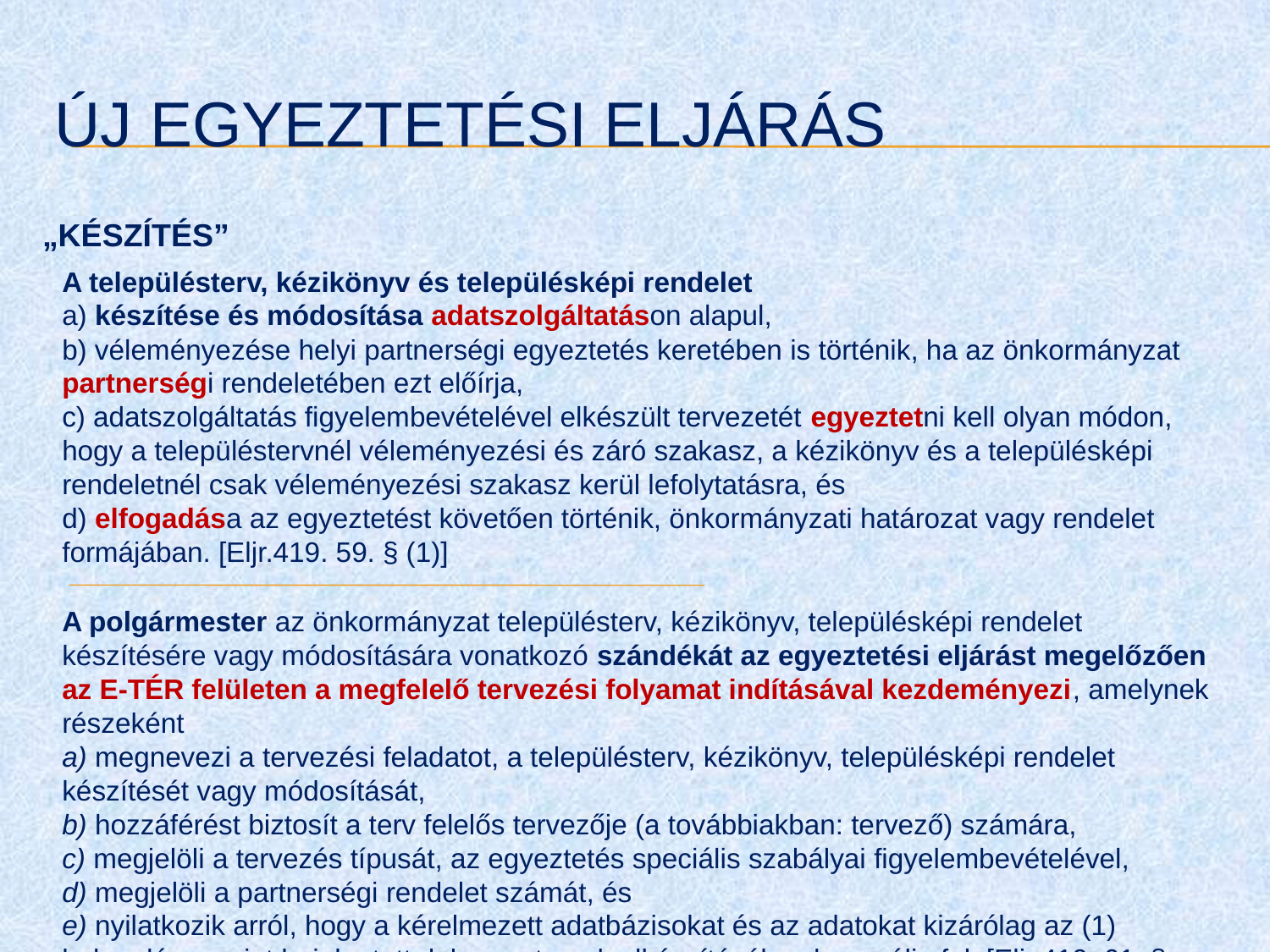

# ÚJ EGYEZTETÉSI ELJÁRÁS
„KÉSZÍTÉS”
A településterv, kézikönyv és településképi rendelet
a) készítése és módosítása adatszolgáltatáson alapul,
b) véleményezése helyi partnerségi egyeztetés keretében is történik, ha az önkormányzat partnerségi rendeletében ezt előírja,
c) adatszolgáltatás figyelembevételével elkészült tervezetét egyeztetni kell olyan módon, hogy a településtervnél véleményezési és záró szakasz, a kézikönyv és a településképi rendeletnél csak véleményezési szakasz kerül lefolytatásra, és
d) elfogadása az egyeztetést követően történik, önkormányzati határozat vagy rendelet formájában. [Eljr.419. 59. § (1)]

A polgármester az önkormányzat településterv, kézikönyv, településképi rendelet készítésére vagy módosítására vonatkozó szándékát az egyeztetési eljárást megelőzően az E-TÉR felületen a megfelelő tervezési folyamat indításával kezdeményezi, amelynek részeként
a) megnevezi a tervezési feladatot, a településterv, kézikönyv, településképi rendelet készítését vagy módosítását,
b) hozzáférést biztosít a terv felelős tervezője (a továbbiakban: tervező) számára,
c) megjelöli a tervezés típusát, az egyeztetés speciális szabályai figyelembevételével,
d) megjelöli a partnerségi rendelet számát, és
e) nyilatkozik arról, hogy a kérelmezett adatbázisokat és az adatokat kizárólag az (1) bekezdés szerint bejelentett dokumentumok elkészítéséhez használja fel. [Eljr.419. 61. § (1)]